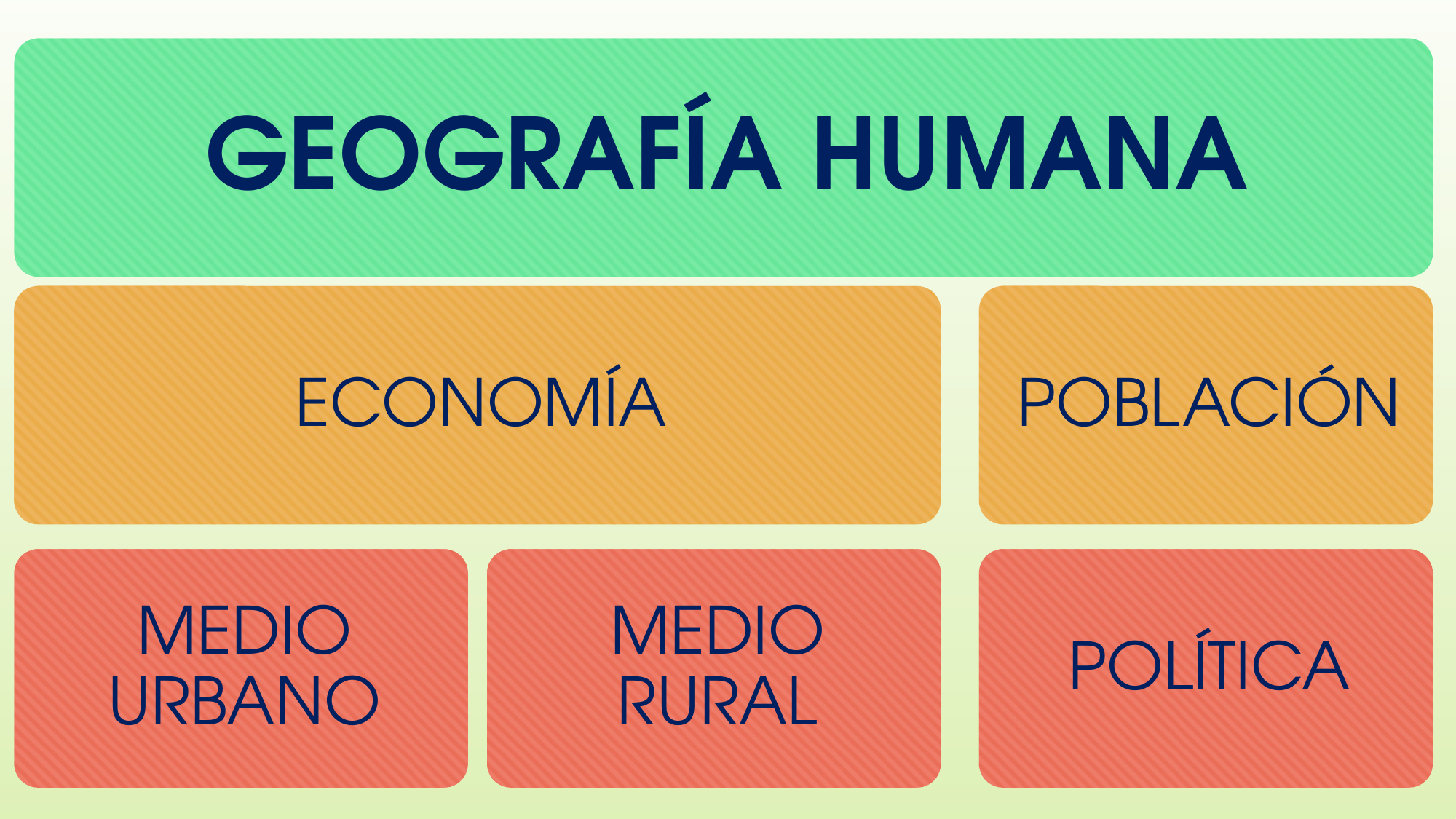

GEOGRAFÍA HUMANA
ECONOMÍA
MEDIO URBANO
MEDIO RURAL
POBLACIÓN
POLÍTICA